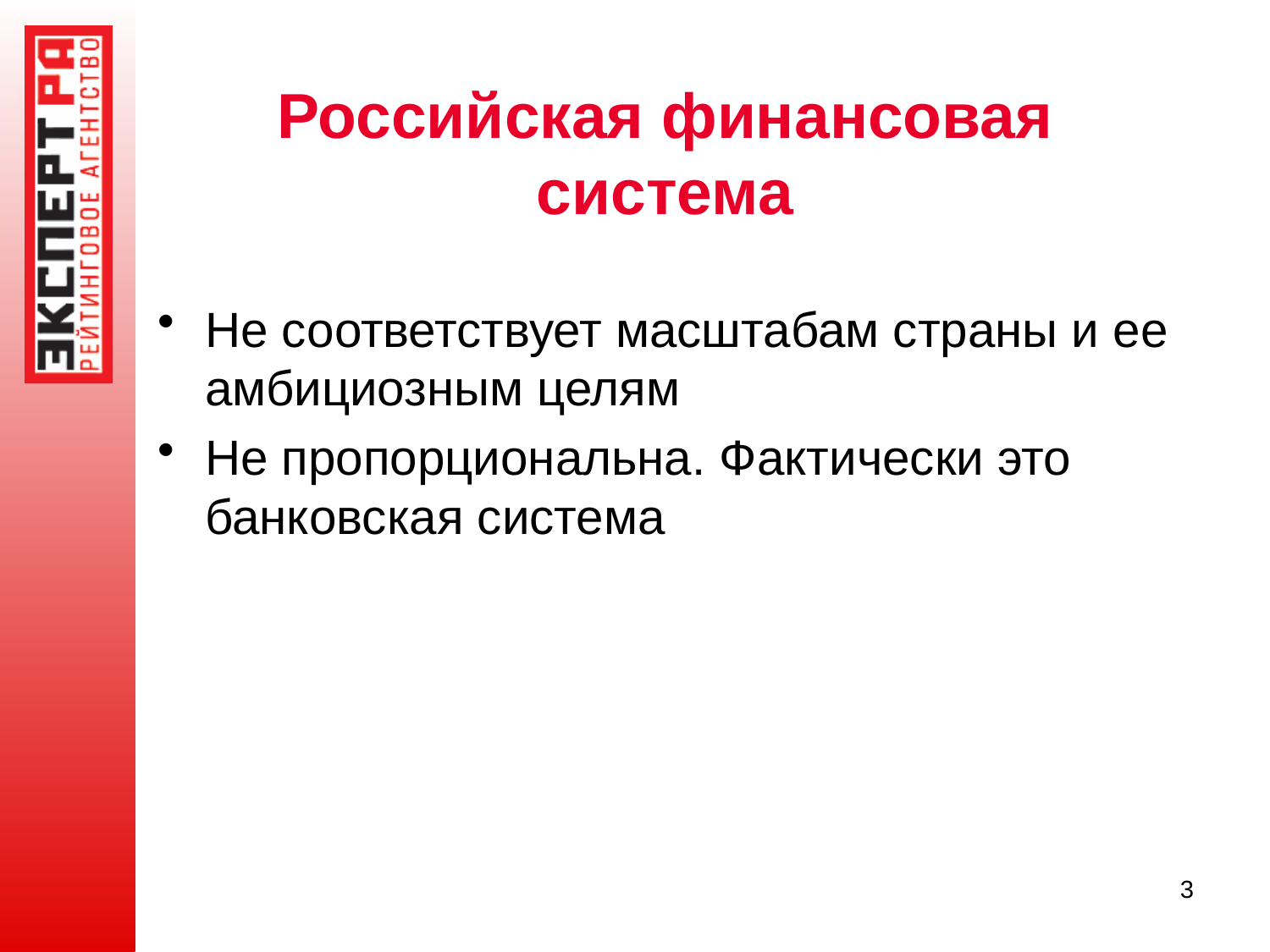

# Российская финансовая система

Не соответствует масштабам страны и ее амбициозным целям
Не пропорциональна. Фактически это банковская система
3